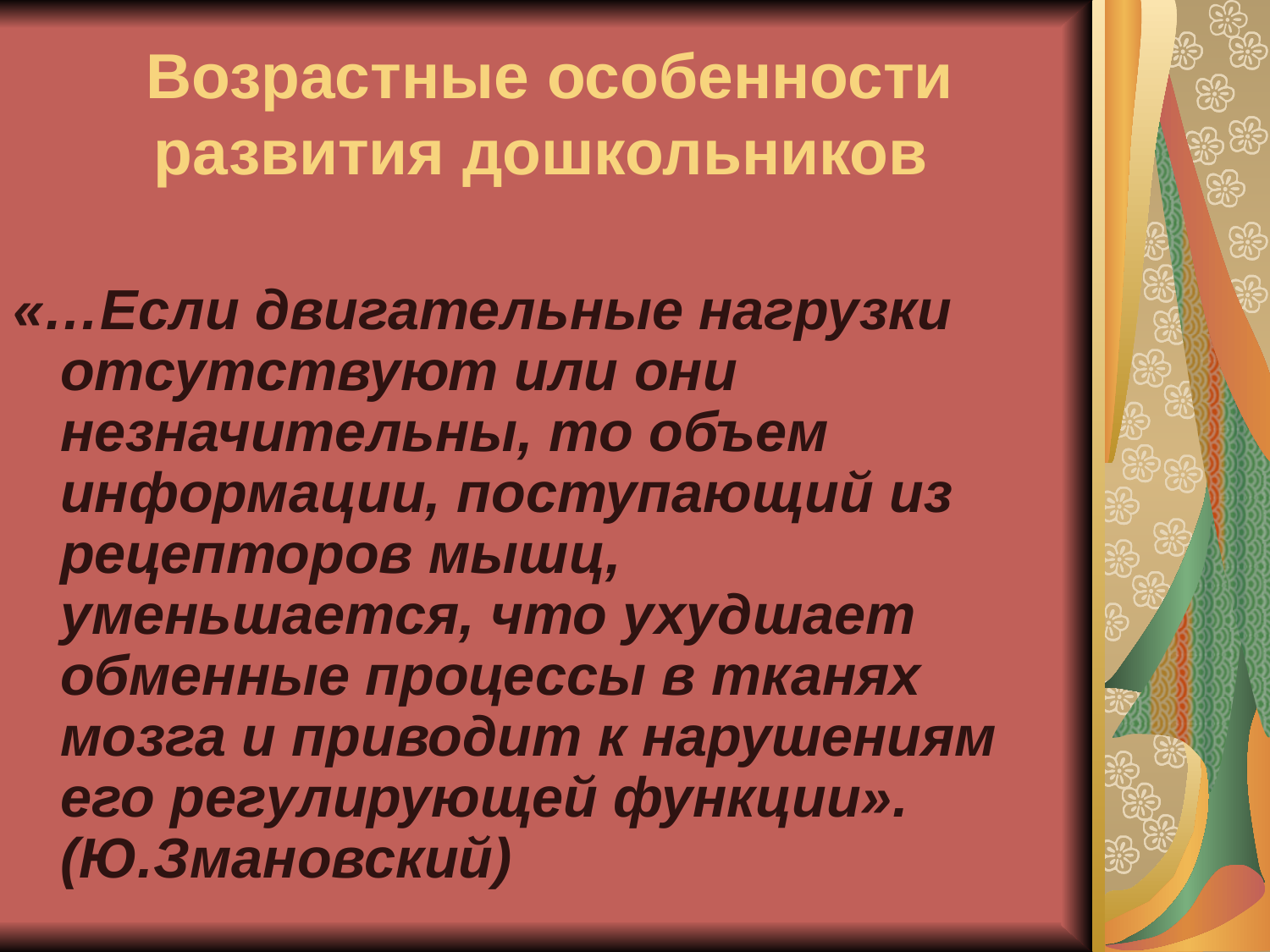

# Возрастные особенности развития дошкольников
«…Если двигательные нагрузки отсутствуют или они незначительны, то объем информации, поступающий из рецепторов мышц, уменьшается, что ухудшает обменные процессы в тканях мозга и приводит к нарушениям его регулирующей функции».   (Ю.Змановский)